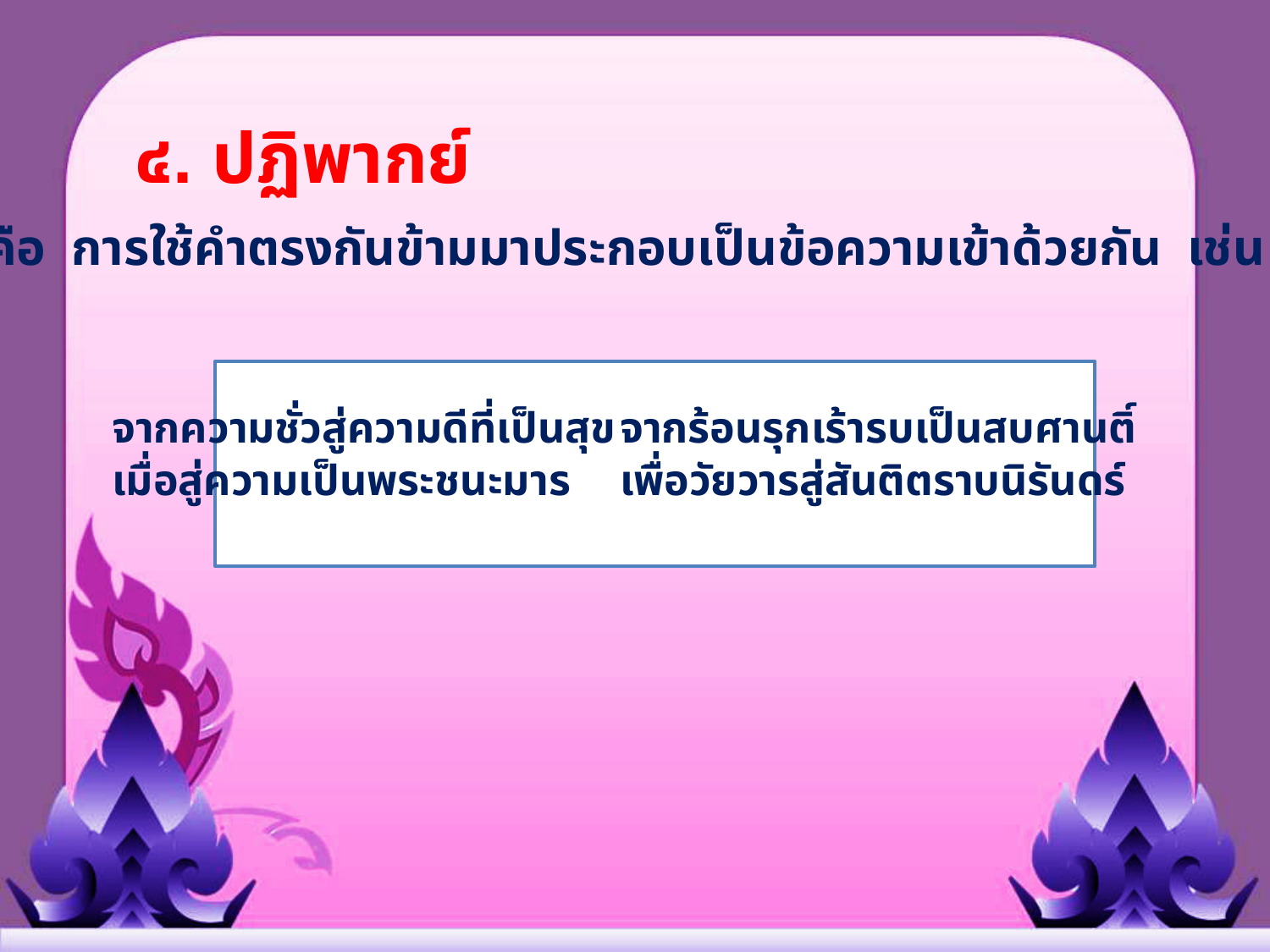

๔. ปฏิพากย์
คือ  การใช้คำตรงกันข้ามมาประกอบเป็นข้อความเข้าด้วยกัน  เช่น

	จากความชั่วสู่ความดีที่เป็นสุข	จากร้อนรุกเร้ารบเป็นสบศานติ์
	เมื่อสู่ความเป็นพระชนะมาร	เพื่อวัยวารสู่สันติตราบนิรันดร์